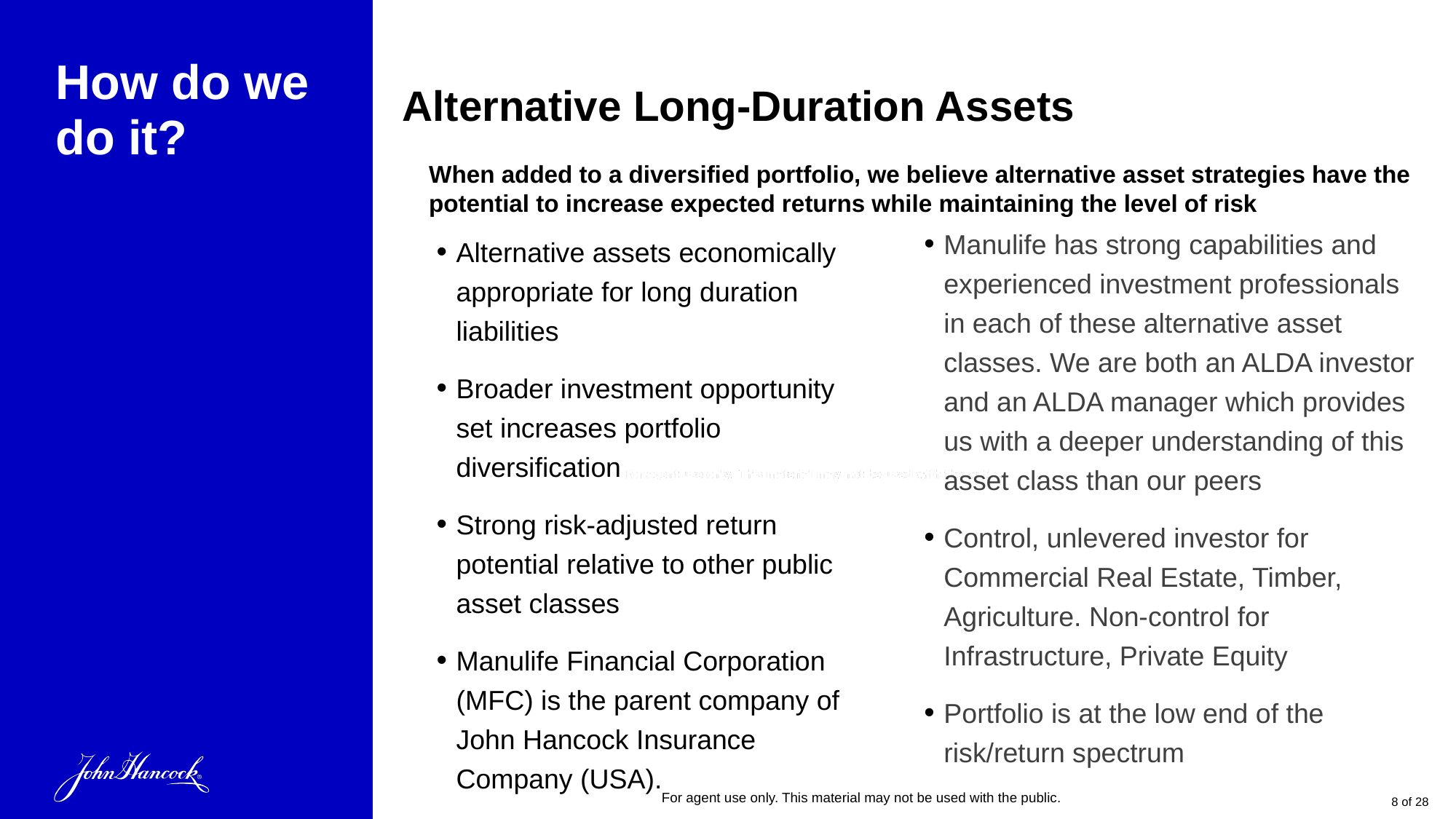

# How do we do it?
Alternative Long-Duration Assets
When added to a diversified portfolio, we believe alternative asset strategies have the potential to increase expected returns while maintaining the level of risk
Manulife has strong capabilities and experienced investment professionals in each of these alternative asset classes. We are both an ALDA investor and an ALDA manager which provides us with a deeper understanding of this asset class than our peers
Control, unlevered investor for Commercial Real Estate, Timber, Agriculture. Non-control for Infrastructure, Private Equity
Portfolio is at the low end of the risk/return spectrum

Alternative assets economically appropriate for long duration liabilities
Broader investment opportunity set increases portfolio diversification
Strong risk-adjusted return potential relative to other public asset classes
Manulife Financial Corporation (MFC) is the parent company of John Hancock Insurance Company (USA).
8 of 28